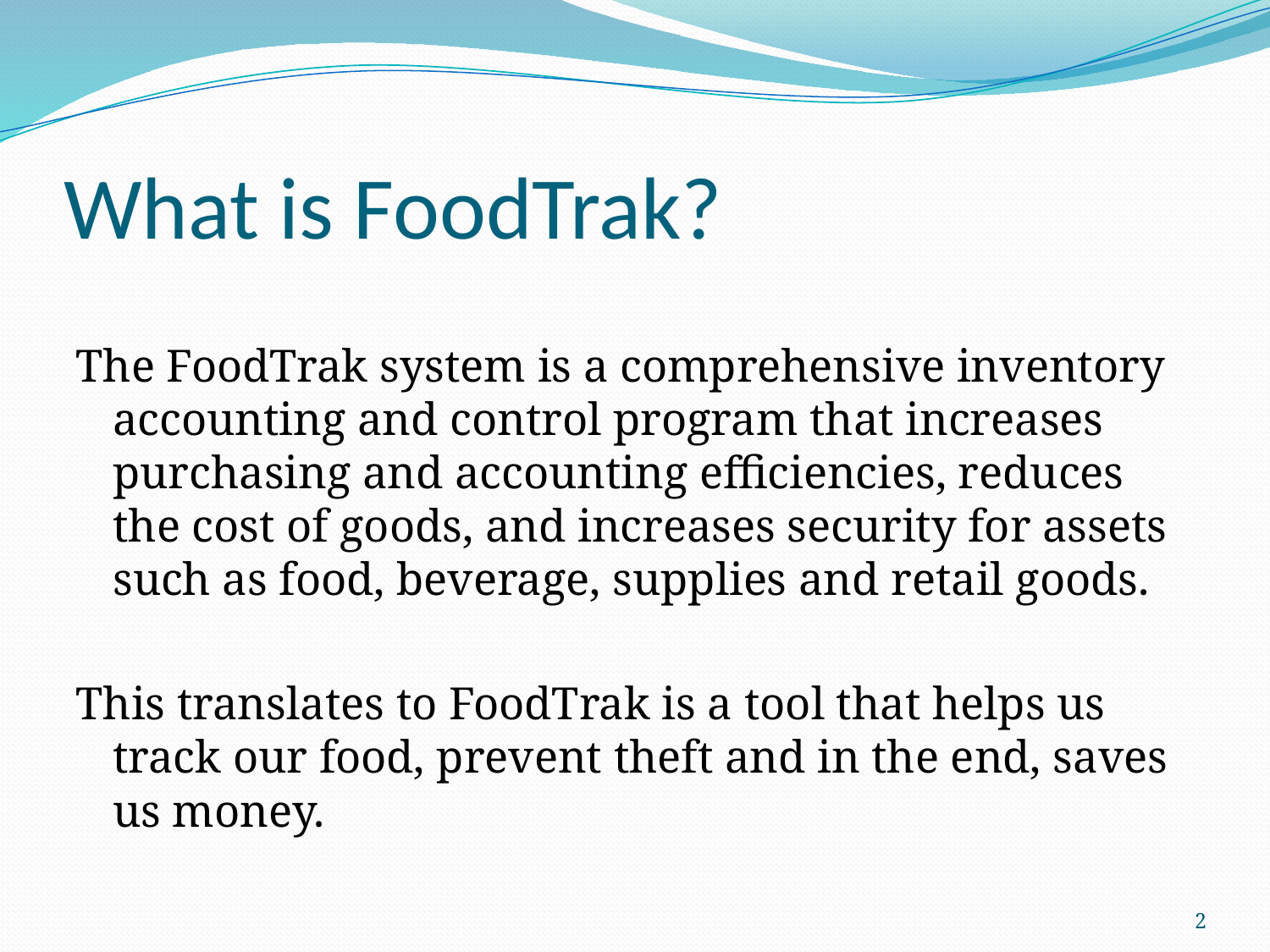

# What is FoodTrak?

The FoodTrak system is a comprehensive inventory accounting and control program that increases purchasing and accounting efficiencies, reduces the cost of goods, and increases security for assets such as food, beverage, supplies and retail goods.

This translates to FoodTrak is a tool that helps us track our food, prevent theft and in the end, saves us money.
2